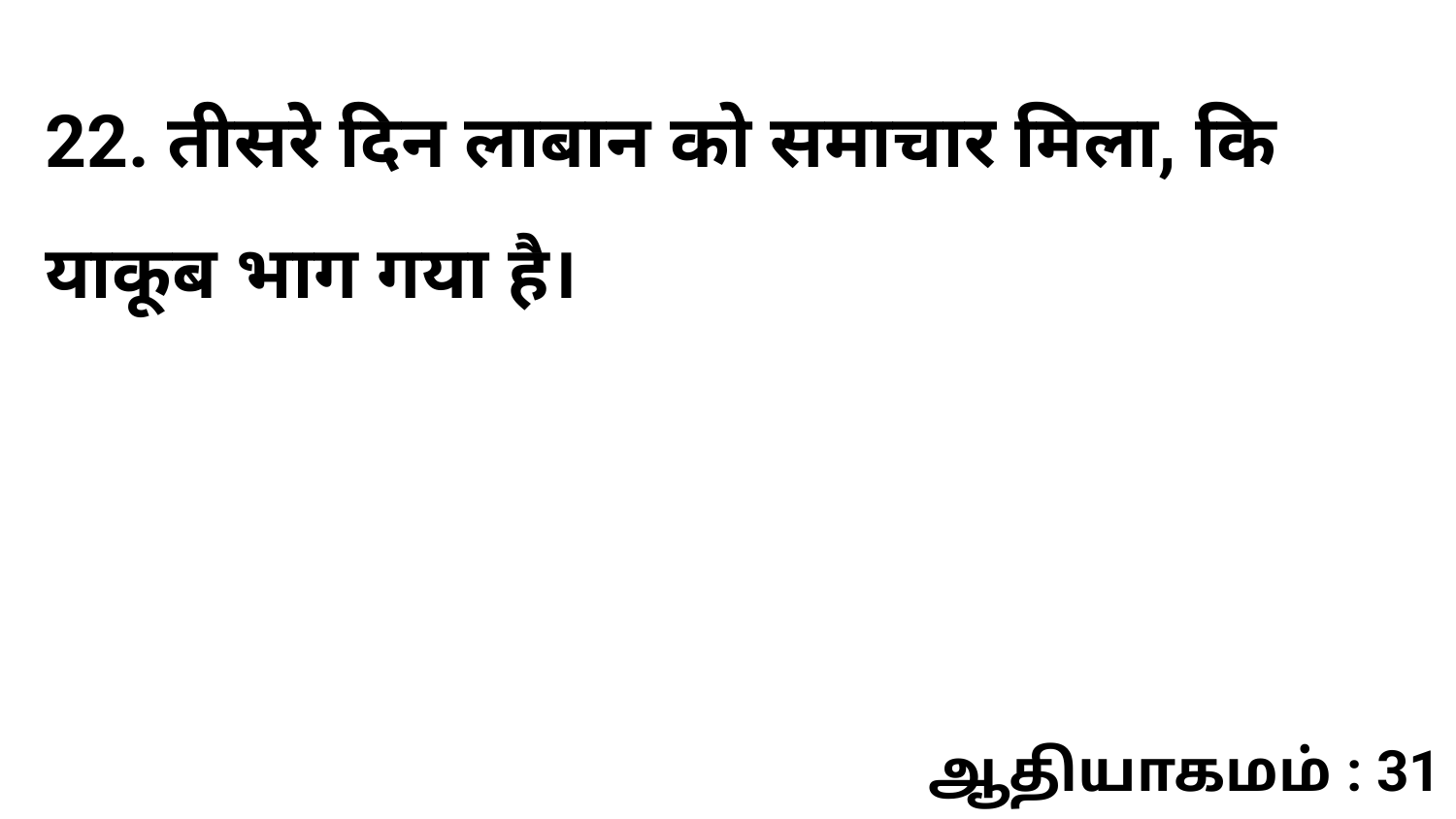

22. तीसरे दिन लाबान को समाचार मिला, कि याकूब भाग गया है।
ஆதியாகமம் : 31